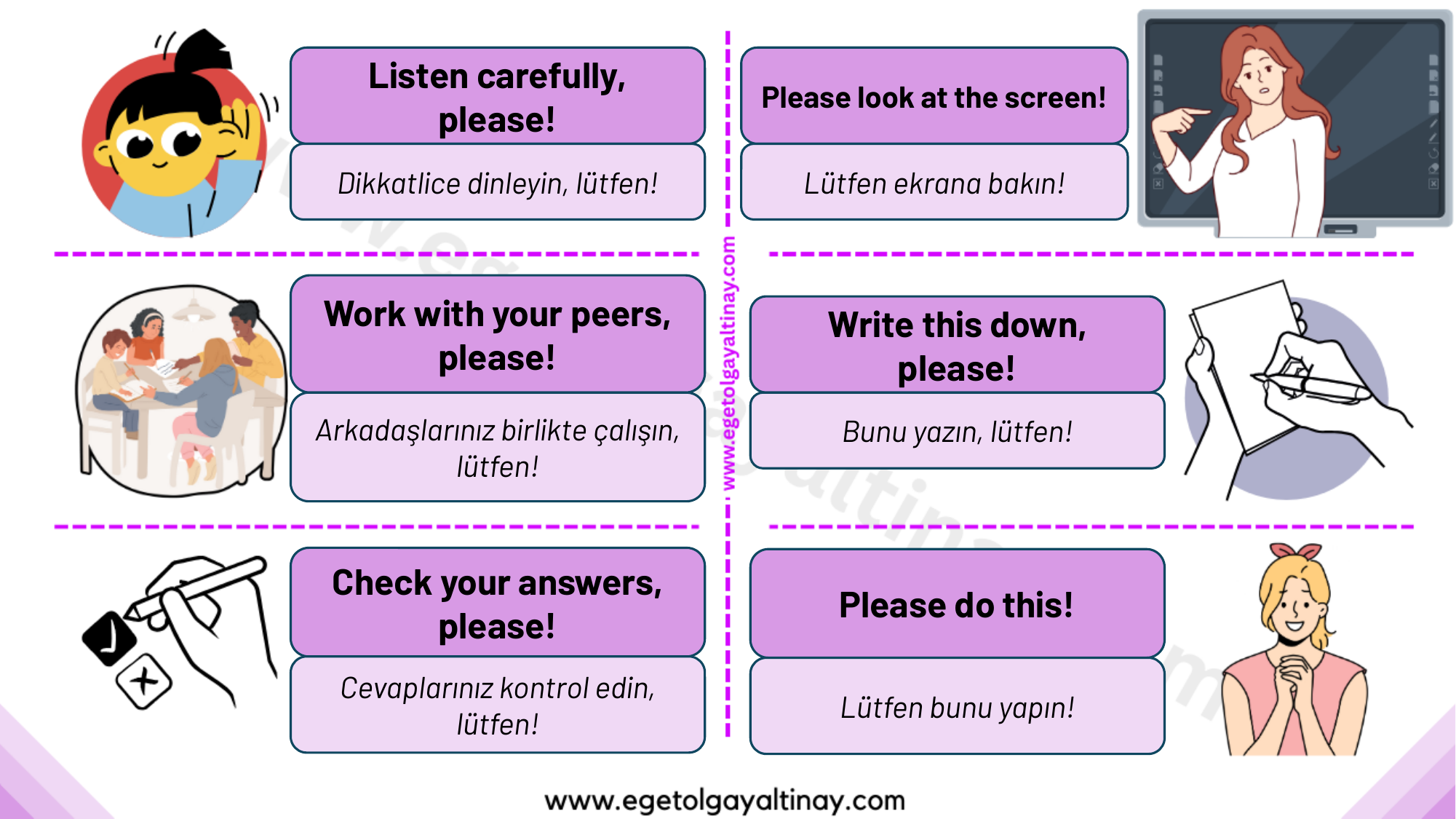

Listen carefully, please!
Please look at the screen!
Dikkatlice dinleyin, lütfen!
Lütfen ekrana bakın!
Work with your peers, please!
Write this down, please!
Bunu yazın, lütfen!
Arkadaşlarınız birlikte çalışın, lütfen!
Check your answers, please!
Please do this!
Cevaplarınız kontrol edin, lütfen!
Lütfen bunu yapın!